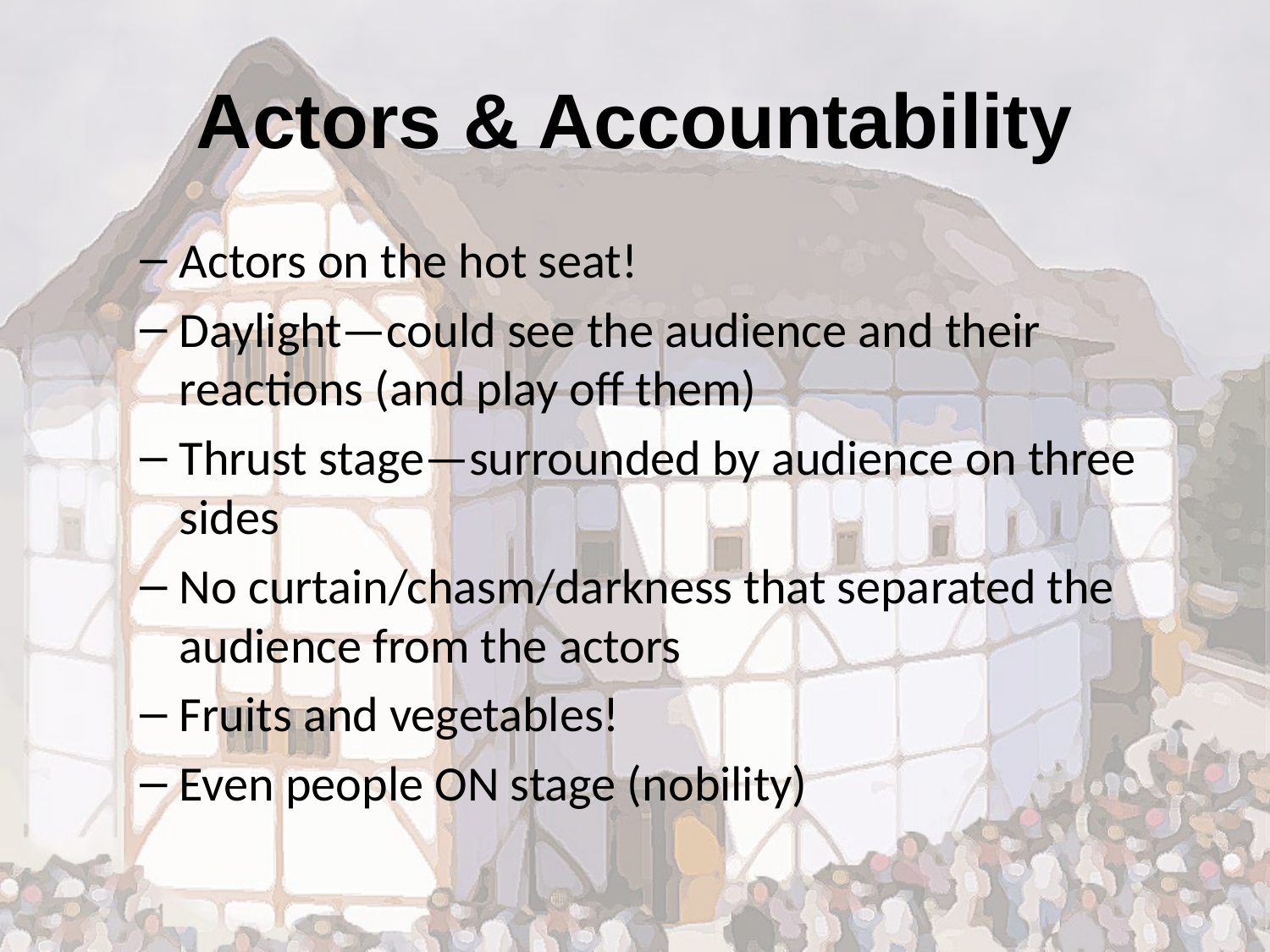

# Actors & Accountability
Actors on the hot seat!
Daylight—could see the audience and their reactions (and play off them)
Thrust stage—surrounded by audience on three sides
No curtain/chasm/darkness that separated the audience from the actors
Fruits and vegetables!
Even people ON stage (nobility)